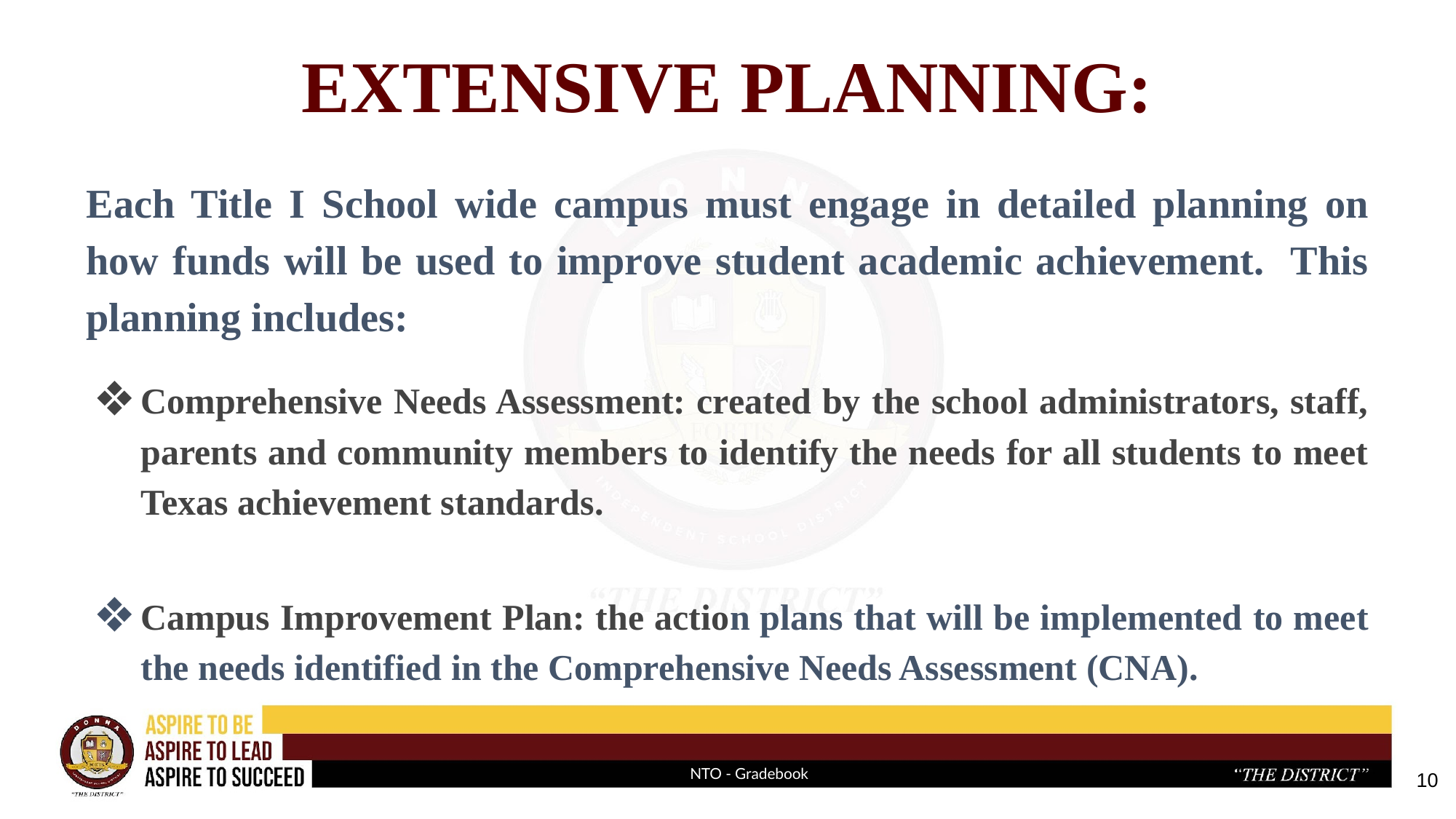

# EXTENSIVE PLANNING:
Each Title I School wide campus must engage in detailed planning on how funds will be used to improve student academic achievement.  This planning includes:

Comprehensive Needs Assessment: created by the school administrators, staff, parents and community members to identify the needs for all students to meet Texas achievement standards.

Campus Improvement Plan: the action plans that will be implemented to meet the needs identified in the Comprehensive Needs Assessment (CNA).

10